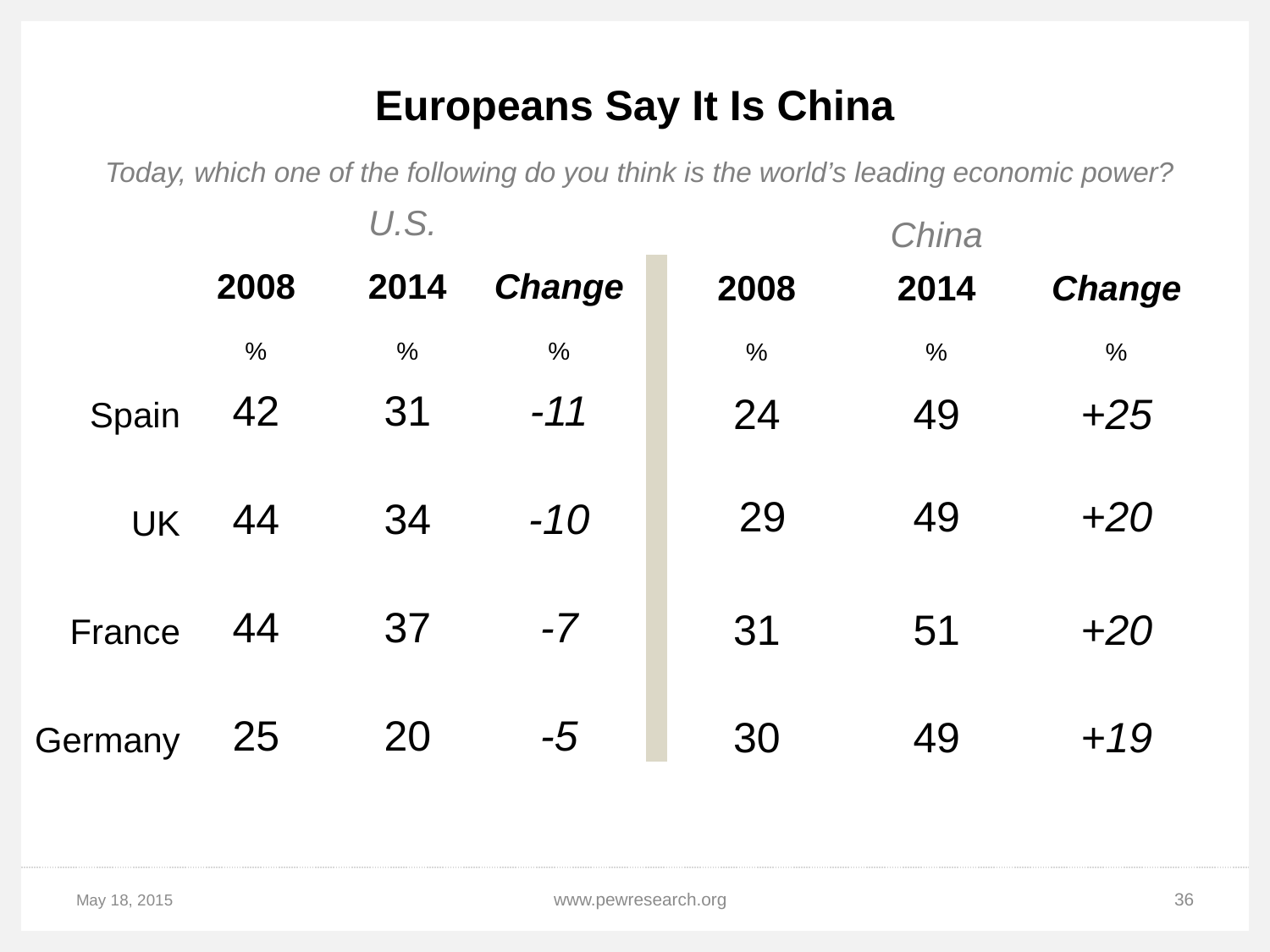

# Europeans Say It Is China
Today, which one of the following do you think is the world’s leading economic power?
|  | U.S. |  |  |
| --- | --- | --- | --- |
|  | 2008 | 2014 | Change |
|  | % | % | % |
| Spain | 42 | 31 | -11 |
| UK | 44 | 34 | -10 |
| France | 44 | 37 | -7 |
| Germany | 25 | 20 | -5 |
|  | China |  |  |
| --- | --- | --- | --- |
|  | 2008 | 2014 | Change |
|  | % | % | % |
|  | 24 | 49 | +25 |
|  | 29 | 49 | +20 |
|  | 31 | 51 | +20 |
|  | 30 | 49 | +19 |
May 18, 2015
www.pewresearch.org
36